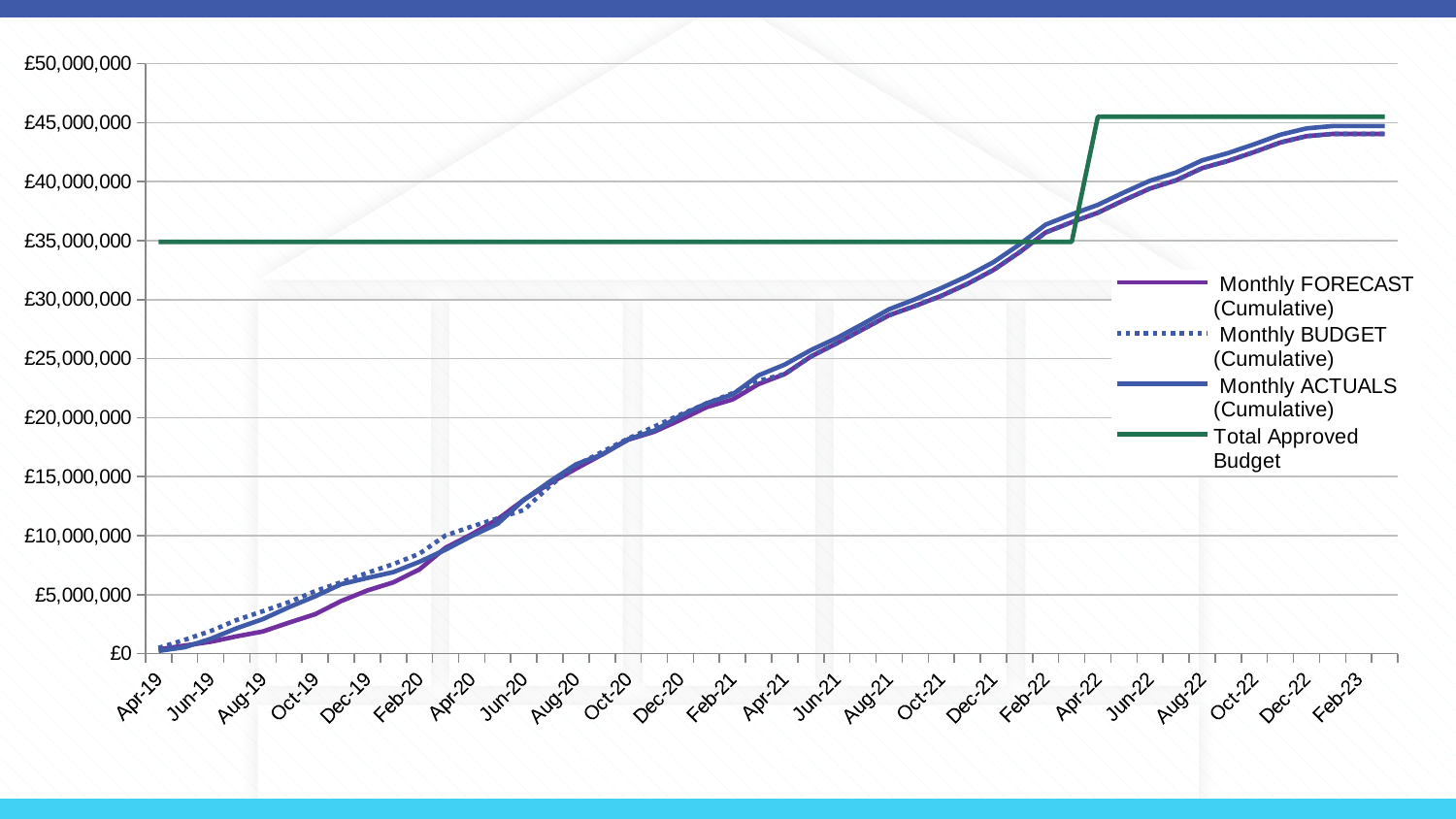

### Chart

| Category |  Monthly FORECAST (Cumulative)  |  Monthly BUDGET (Cumulative)  |  Monthly ACTUALS (Cumulative)  | Total Approved Budget |
|---|---|---|---|---|
| 43585 | 363976.72 | 489844.6800000001 | 228433.91999999998 | 34900000.0 |
| 43616 | 683029.7764999999 | 1174749.2 | 548079.8799999999 | 34900000.0 |
| 43646 | 1009036.4989999998 | 1918322.3099999996 | 1260281.7199999997 | 34900000.0 |
| 43677 | 1468927.8936666665 | 2859329.259999999 | 2160027.9299999997 | 34900000.0 |
| 43708 | 1881004.6076666664 | 3600336.2099999986 | 2928145.5399999996 | 34900000.0 |
| 43738 | 2628016.3189999997 | 4373413.709999998 | 3938750.3 | 34900000.0 |
| 43769 | 3342083.186333333 | 5301107.709999997 | 4855898.385 | 34900000.0 |
| 43799 | 4458203.007999999 | 6054522.359999998 | 5889989.029999999 | 34900000.0 |
| 43830 | 5354404.168666666 | 6844783.409999997 | 6410840.699999999 | 34900000.0 |
| 43861 | 6043381.837333333 | 7587690.859999998 | 6911519.114999999 | 34900000.0 |
| 43890 | 7142886.030966666 | 8469886.809999997 | 7785494.944999999 | 34900000.0 |
| 43921 | 8975402.750666667 | 10016454.159999996 | 8810593.43 | 34900000.0 |
| 43951 | 10111305.124 | 10772088.889999997 | 9969351.24 | 34900000.0 |
| 43982 | 11388987.072333332 | 11466104.099999996 | 11012414.495000001 | 34900000.0 |
| 44012 | 13038342.615666665 | 12171330.709999995 | 13032728.295000002 | 34900000.0 |
| 44043 | 14439812.029 | 14216755.300000004 | 14595347.525000002 | 34900000.0 |
| 44074 | 15676651.817333333 | 15951497.880000005 | 16039780.755000003 | 34900000.0 |
| 44104 | 16871244.883333333 | 17098244.840000004 | 16876714.628333338 | 34900000.0 |
| 44135 | 18128098.52969697 | 18223938.970000003 | 18171730.13833334 | 34900000.0 |
| 44165 | 18805264.193030305 | 19242195.570000004 | 18895026.33833334 | 34900000.0 |
| 44196 | 19805071.686363637 | 20253660.210000005 | 20150164.608333338 | 34900000.0 |
| 44227 | 20880560.80029221 | 21199102.250000004 | 21211022.33833334 | 34900000.0 |
| 44255 | 21535840.035054114 | 22074558.180000003 | 21965343.90833334 | 34900000.0 |
| 44286 | 22850036.205054116 | 23123177.560000002 | 23586832.81833334 | 34900000.0 |
| 44316 | 23700781.40172078 | 23700781.40172078 | 24501593.20833334 | 34900000.0 |
| 44347 | 25180991.42172078 | 25180991.42172078 | 25721442.96833334 | 34900000.0 |
| 44377 | 26309236.508387446 | 26309236.508387446 | 26751681.89833334 | 34900000.0 |
| 44408 | 27495769.875054114 | 27495769.875054114 | 27948867.93833334 | 34900000.0 |
| 44439 | 28678804.595054112 | 28678804.595054112 | 29188022.96833334 | 34900000.0 |
| 44469 | 29473286.993870974 | 29473286.993870974 | 30035423.45833334 | 34900000.0 |
| 44500 | 30319994.148870975 | 30319994.148870975 | 30982878.698333338 | 34900000.0 |
| 44530 | 31335482.19553764 | 31335482.19553764 | 31998366.745000005 | 34900000.0 |
| 44561 | 32516287.97220431 | 32516287.97220431 | 33179172.521666672 | 34900000.0 |
| 44592 | 34015461.748870976 | 34015461.748870976 | 34678346.29833334 | 34900000.0 |
| 44620 | 35693733.47553764 | 35693733.47553764 | 36356618.025000006 | 34900000.0 |
| 44651 | 36567708.42220431 | 36567708.42220431 | 37230592.97166667 | 34900000.0 |
| 44681 | 37369404.44553764 | 37369404.44553764 | 38032288.995000005 | 45500000.0 |
| 44712 | 38425314.468870975 | 38425314.468870975 | 39088199.01833334 | 45500000.0 |
| 44742 | 39414876.49220431 | 39414876.49220431 | 40077761.04166667 | 45500000.0 |
| 44773 | 40115458.755537644 | 40115458.755537644 | 40778343.30500001 | 45500000.0 |
| 44804 | 41143809.928870976 | 41143809.928870976 | 41806694.47833334 | 45500000.0 |
| 44834 | 41764258.50220431 | 41764258.50220431 | 42427143.05166667 | 45500000.0 |
| 44865 | 42514493.07553764 | 42514493.07553764 | 43177377.625 | 45500000.0 |
| 44895 | 43320787.64887097 | 43320787.64887097 | 43983672.19833333 | 45500000.0 |
| 44926 | 43852914.75887097 | 43852914.75887097 | 44515799.30833333 | 45500000.0 |
| 44957 | 44044732.75887097 | 44044732.75887097 | 44707617.30833333 | 45500000.0 |
| 44985 | 44044732.75887097 | 44044732.75887097 | 44707617.30833333 | 45500000.0 |
| 45016 | 44044732.75887097 | 44044732.75887097 | 44707617.30833333 | 45500000.0 |